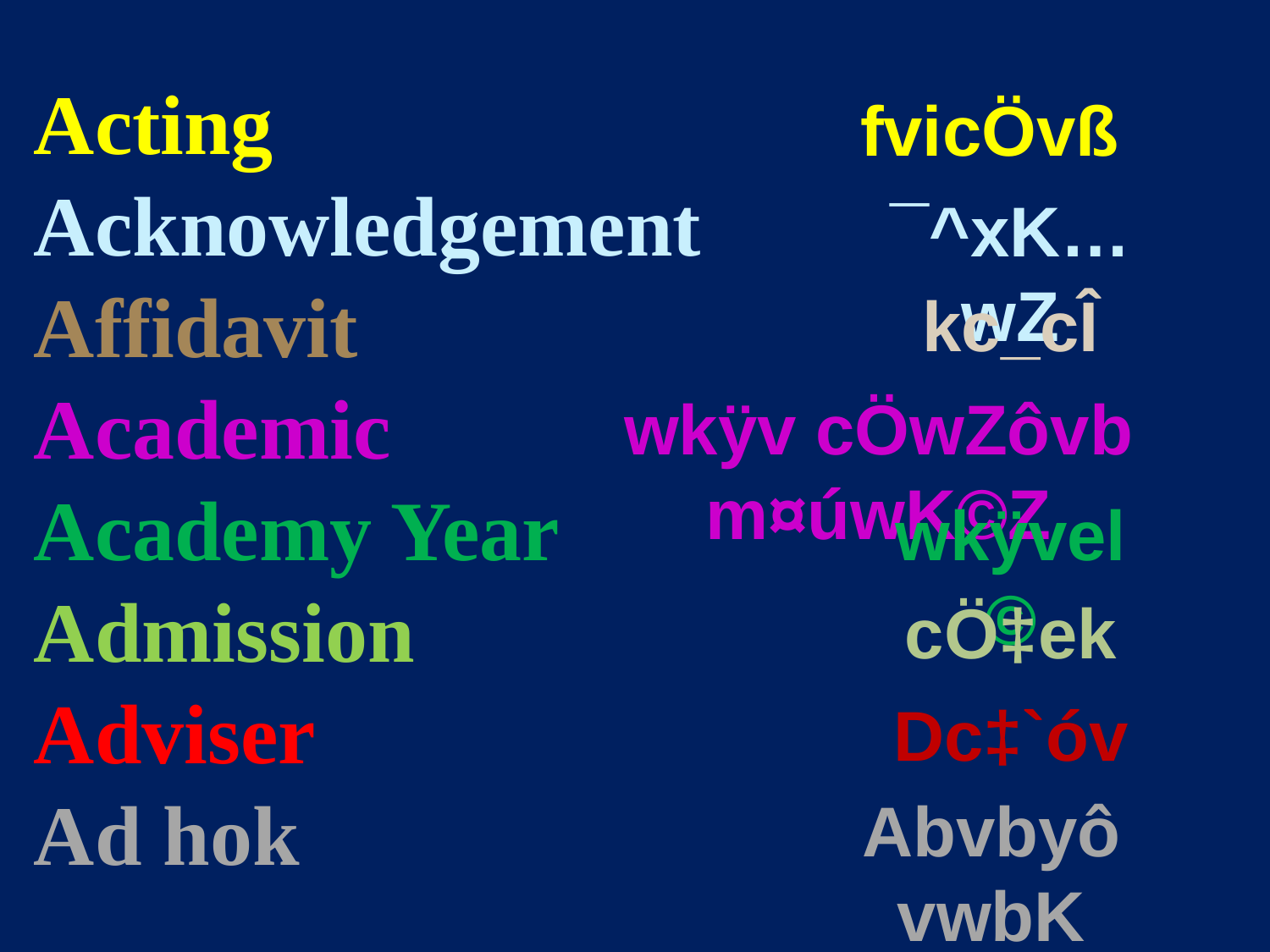

# Acting Acknowledgement Affidavit Academic Academy Year Admission Adviser Ad hok
fvicÖvß
¯^xK…wZ
kc_cÎ
wkÿv cÖwZôvb m¤úwK©Z
wkÿvel©
cÖ‡ek
Dc‡`óv
AbvbyôvwbK